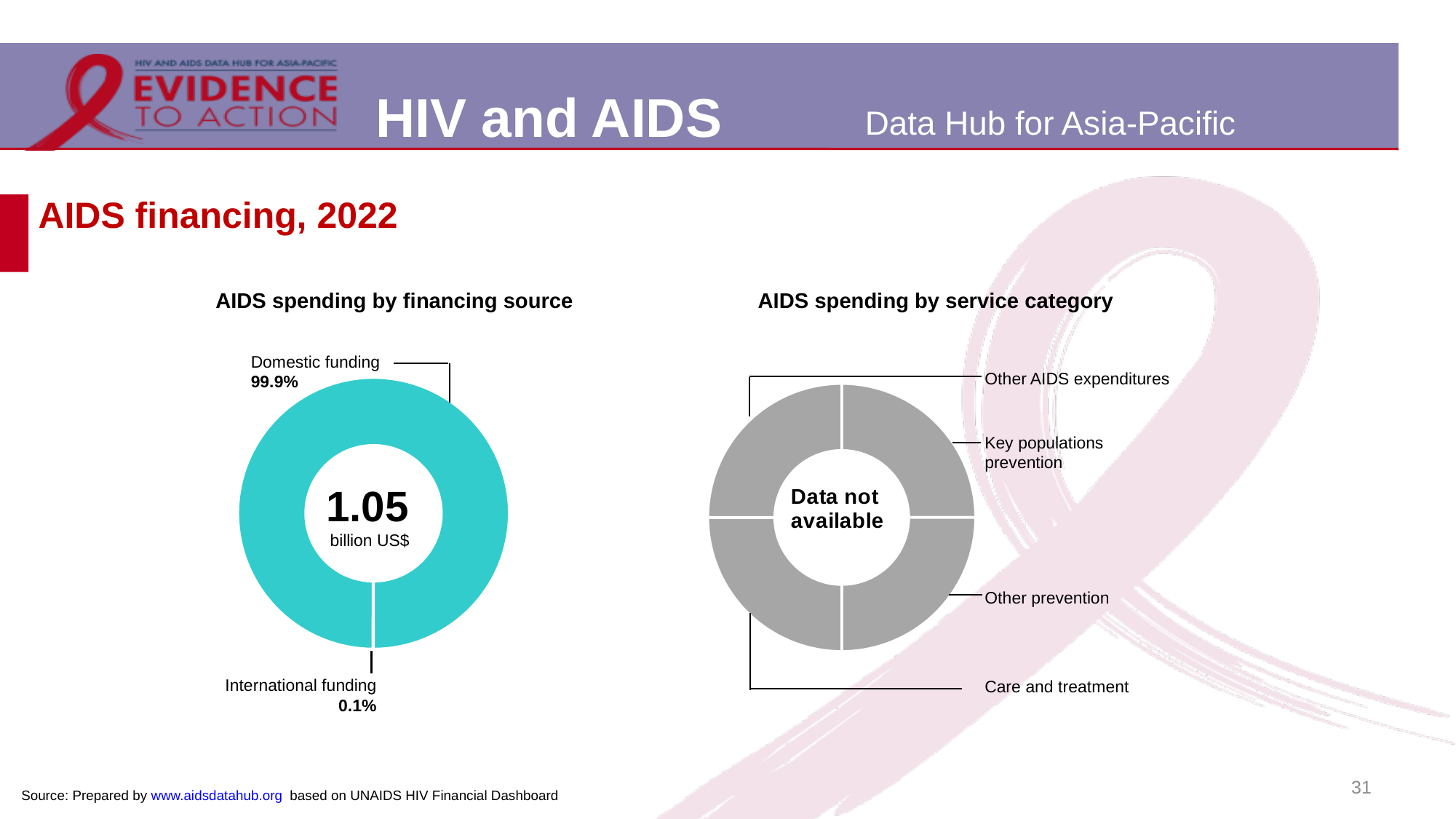

# AIDS financing, 2022
AIDS spending by financing source
AIDS spending by service category

### Chart

| Category |  |
|---|---|
| Key population prevention | 339363599.84999996 |
| Other prevention | 339363599.84999996 |
| Care and treatment | 339363599.84999996 |
| Other AIDS expenditure | 339363599.84999996 |

### Chart

| Category |  |
|---|---|
| International funding | 869732.94 |
| Domestic funding | 1052901780.42 |
Domestic funding
99.9%
International funding
0.1%
Other AIDS expenditures
Key populations prevention
Other prevention
Care and treatment
1.05
billion US$
31
Source: Prepared by www.aidsdatahub.org  based on UNAIDS HIV Financial Dashboard